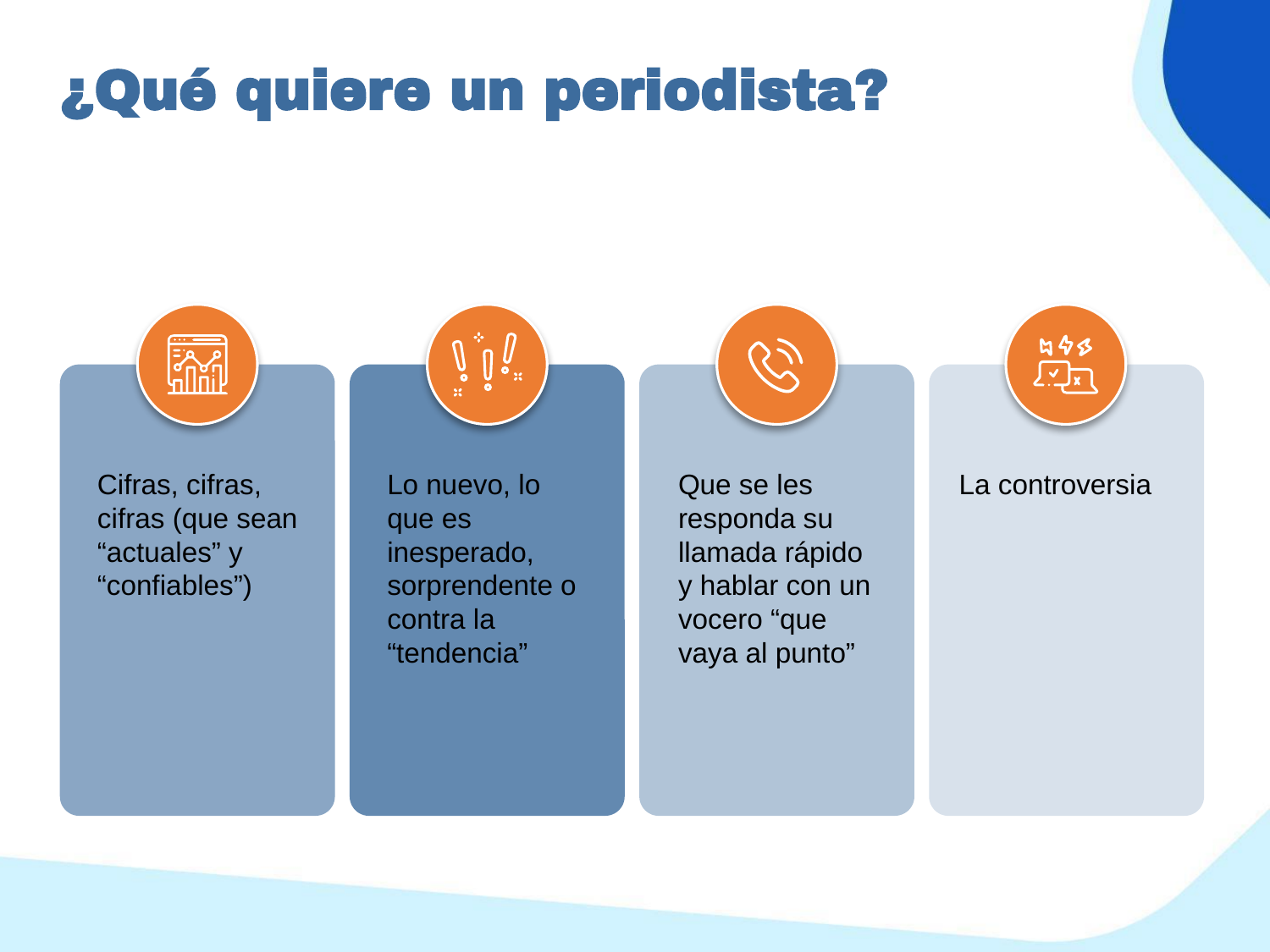

¿Qué quiere un periodista?

Cifras, cifras, cifras (que sean “actuales” y “confiables”)
Lo nuevo, lo que es inesperado, sorprendente o contra la “tendencia”
Que se les responda su llamada rápido y hablar con un vocero “que vaya al punto”
La controversia